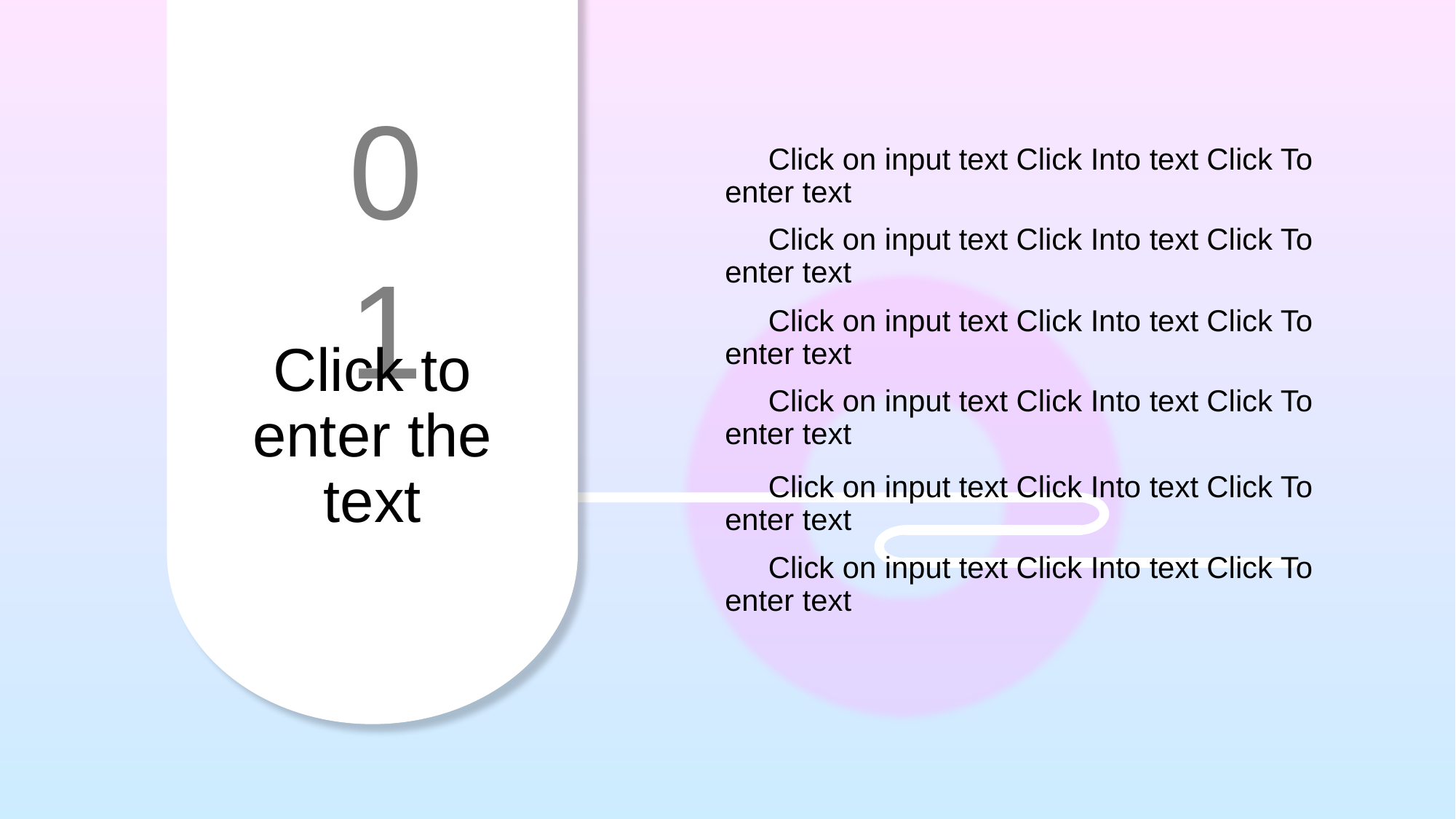

Click on input text Click Into text Click To enter text
Click on input text Click Into text Click To enter text
Click on input text Click Into text Click To enter text
Click on input text Click Into text Click To enter text

Click to enter the text
Click on input text Click Into text Click To enter text
Click on input text Click Into text Click To enter text